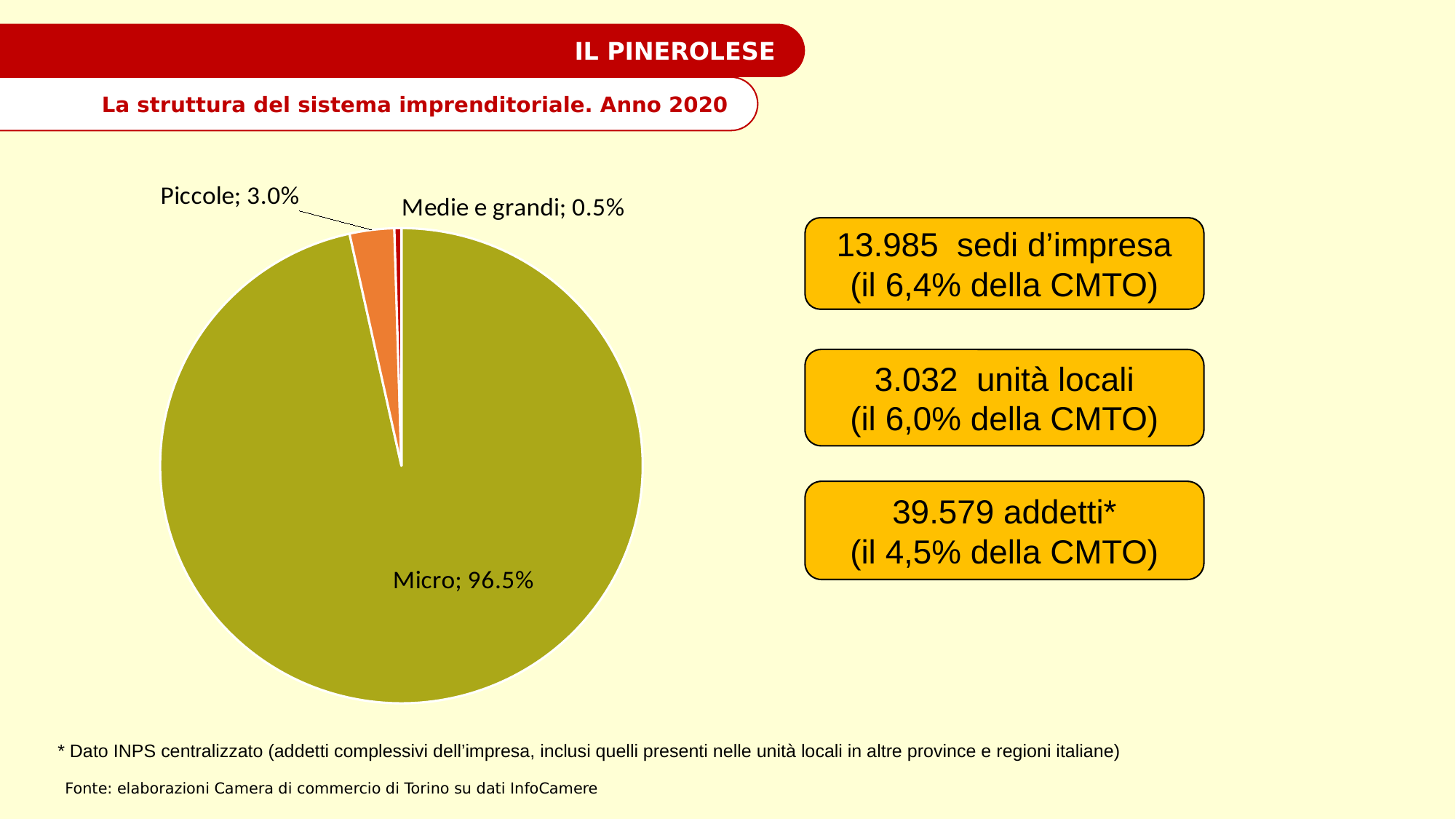

IL PINEROLESE
La struttura del sistema imprenditoriale. Anno 2020

### Chart

| Category |  |
|---|---|
| Micro | 0.9654750773214414 |
| Piccole | 0.029849672732503777 |
| Medie e grandi | 0.0046752499460548085 |
13.985  sedi d’impresa
(il 6,4% della CMTO)
3.032  unità locali
(il 6,0% della CMTO)
39.579 addetti*
(il 4,5% della CMTO)
* Dato INPS centralizzato (addetti complessivi dell’impresa, inclusi quelli presenti nelle unità locali in altre province e regioni italiane)
Fonte: elaborazioni Camera di commercio di Torino su dati InfoCamere